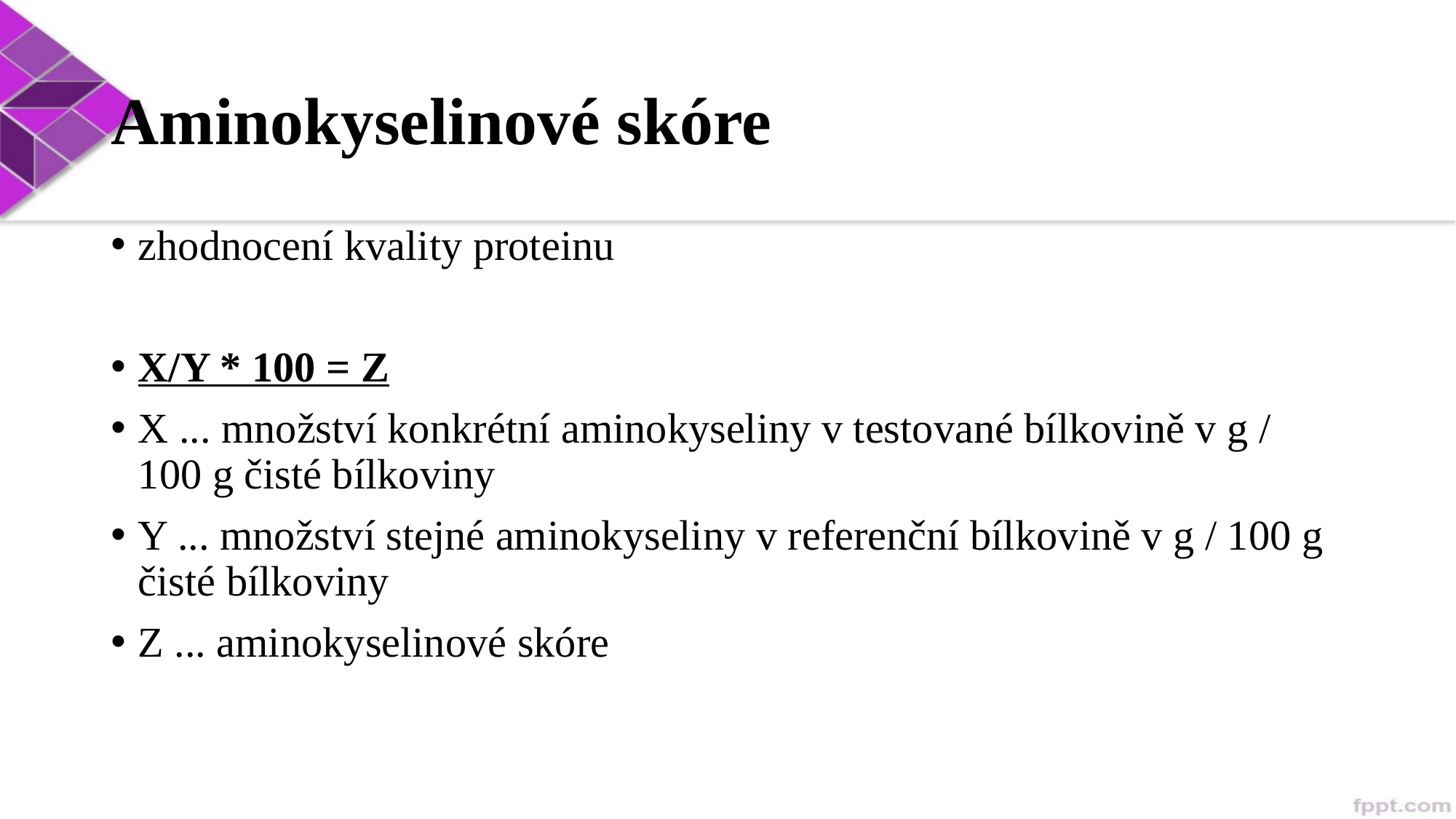

# Aminokyselinové skóre
zhodnocení kvality proteinu

X/Y * 100 = Z
X ... množství konkrétní aminokyseliny v testované bílkovině v g / 100 g čisté bílkoviny
Y ... množství stejné aminokyseliny v referenční bílkovině v g / 100 g čisté bílkoviny
Z ... aminokyselinové skóre